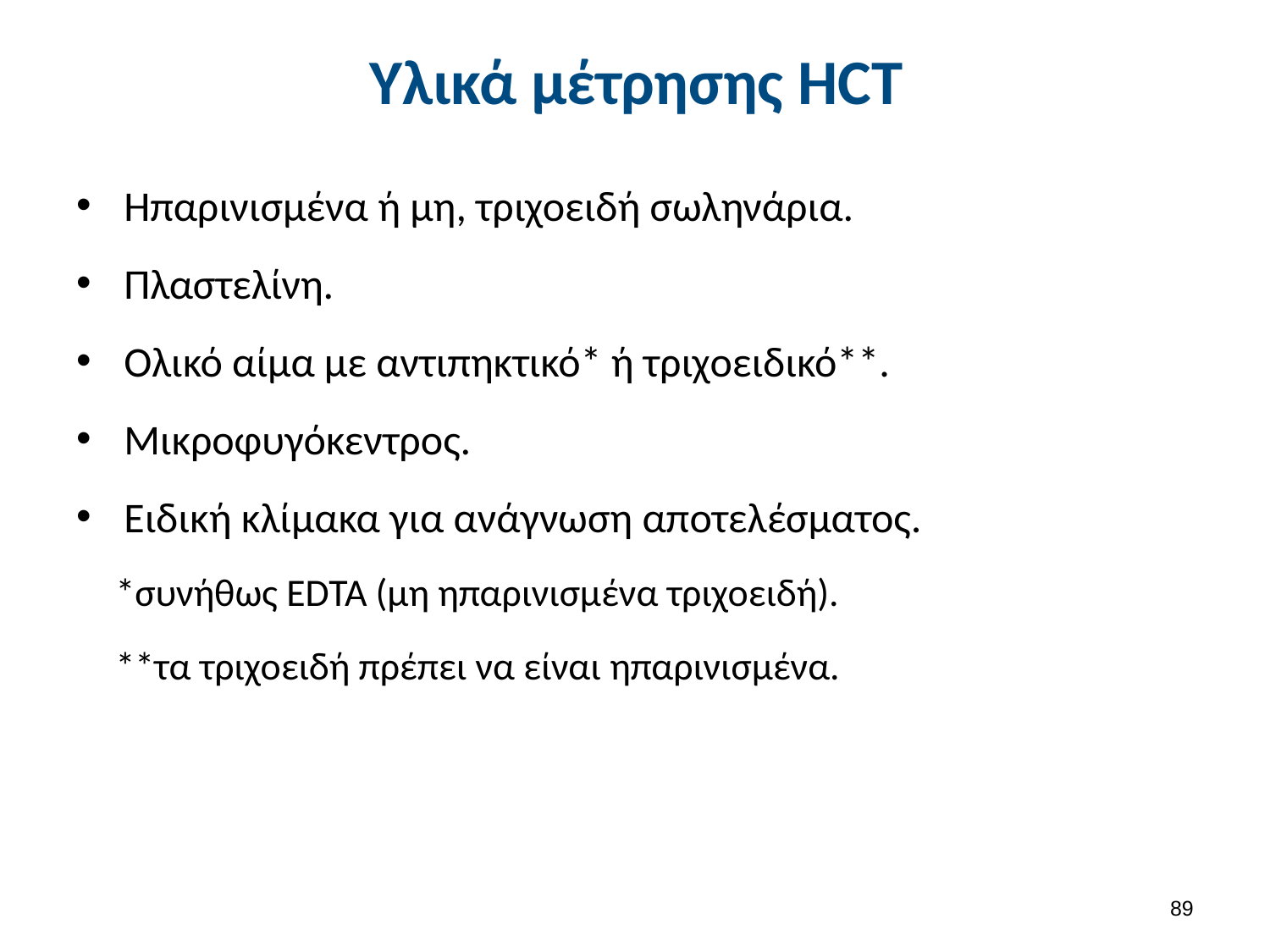

# Υλικά μέτρησης HCT
Ηπαρινισμένα ή μη, τριχοειδή σωληνάρια.
Πλαστελίνη.
Ολικό αίμα με αντιπηκτικό* ή τριχοειδικό**.
Μικροφυγόκεντρος.
Ειδική κλίμακα για ανάγνωση αποτελέσματος.
*συνήθως EDTA (μη ηπαρινισμένα τριχοειδή).
**τα τριχοειδή πρέπει να είναι ηπαρινισμένα.
89